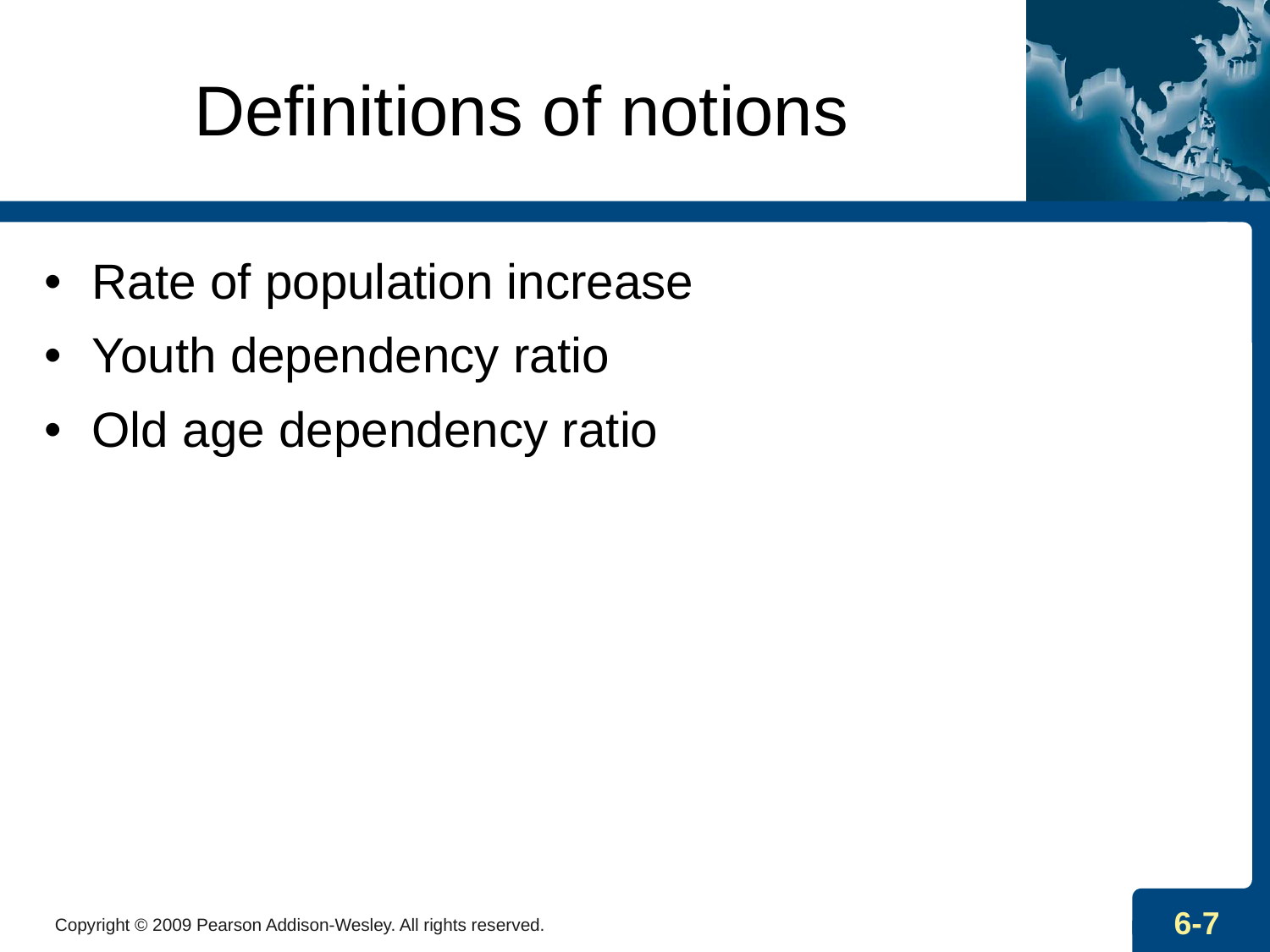

Definitions of notions
Rate of population increase
Youth dependency ratio
Old age dependency ratio
Copyright © 2009 Pearson Addison-Wesley. All rights reserved.
6-7